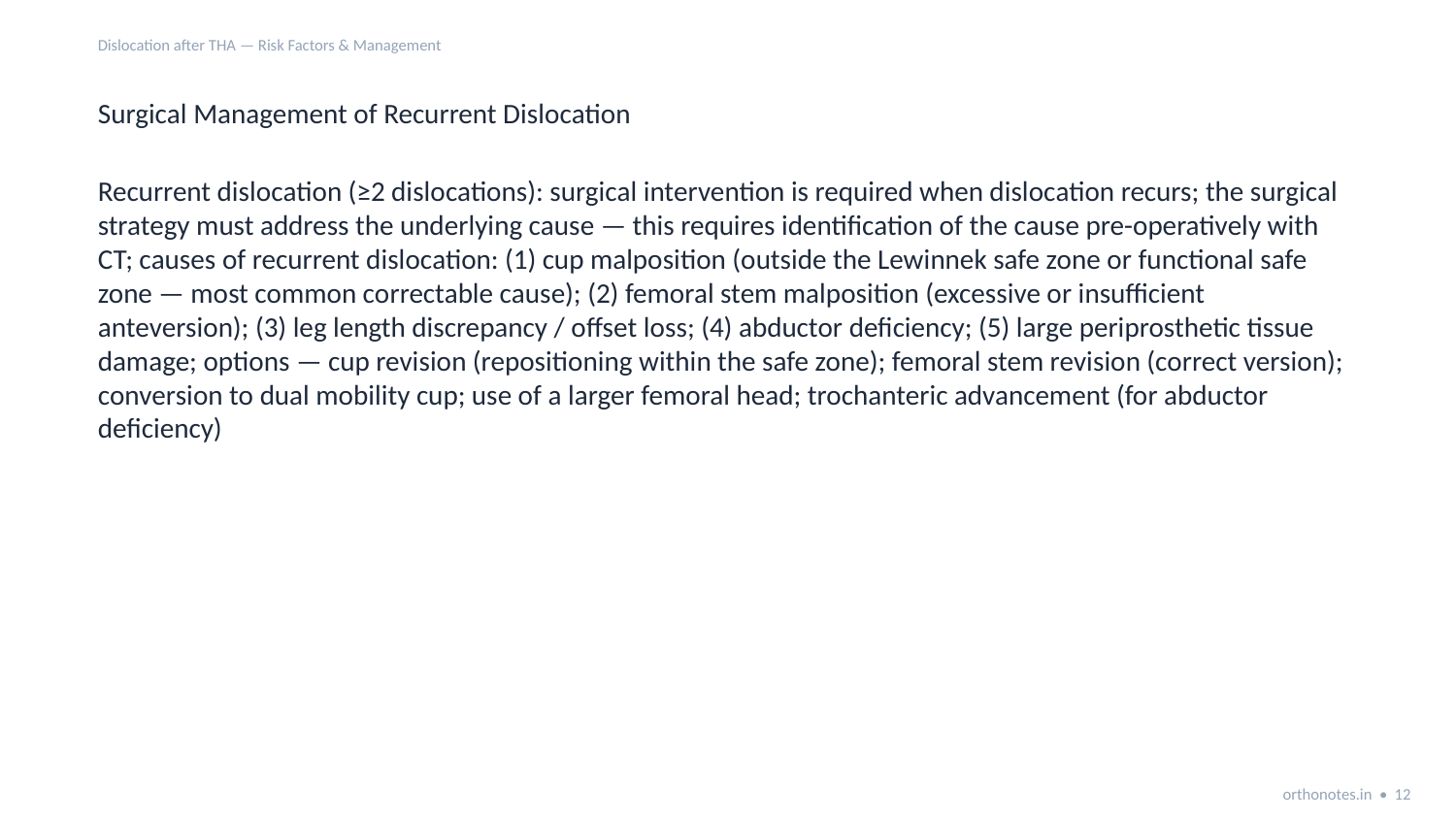

Dislocation after THA — Risk Factors & Management
Surgical Management of Recurrent Dislocation
Recurrent dislocation (≥2 dislocations): surgical intervention is required when dislocation recurs; the surgical strategy must address the underlying cause — this requires identification of the cause pre-operatively with CT; causes of recurrent dislocation: (1) cup malposition (outside the Lewinnek safe zone or functional safe zone — most common correctable cause); (2) femoral stem malposition (excessive or insufficient anteversion); (3) leg length discrepancy / offset loss; (4) abductor deficiency; (5) large periprosthetic tissue damage; options — cup revision (repositioning within the safe zone); femoral stem revision (correct version); conversion to dual mobility cup; use of a larger femoral head; trochanteric advancement (for abductor deficiency)
orthonotes.in  •  12